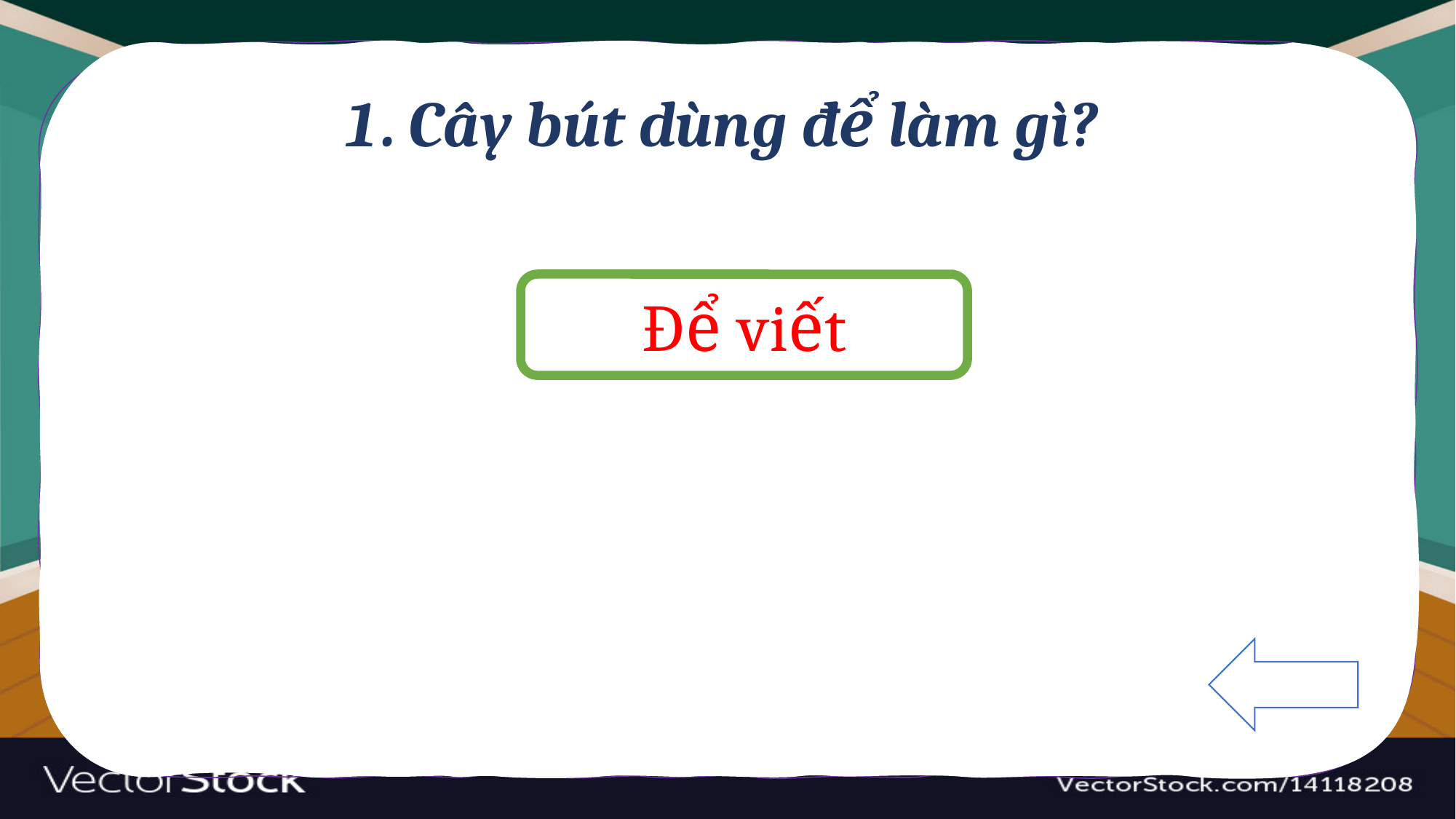

1. Cây bút dùng để làm gì?
Để viết